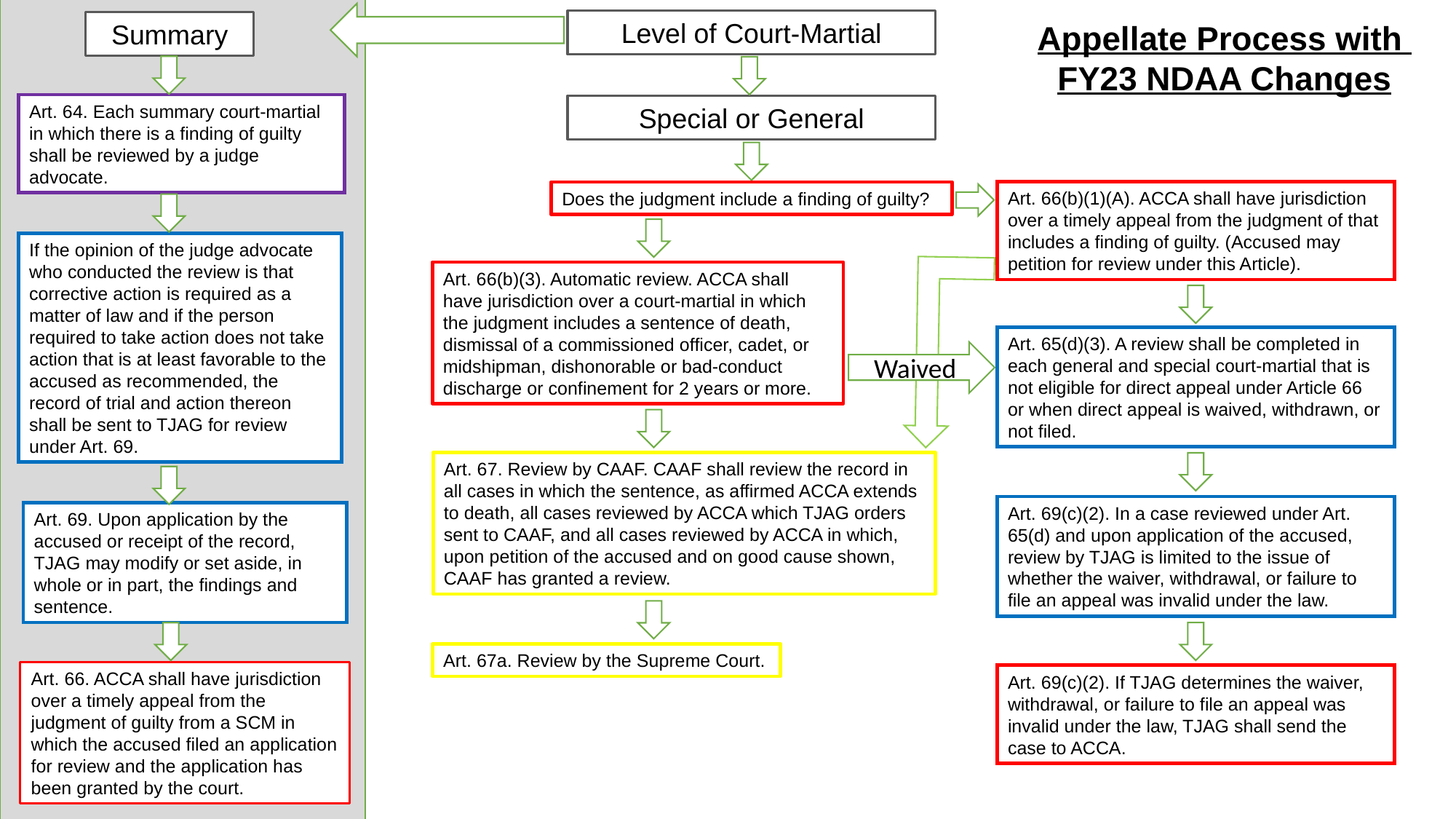

Level of Court-Martial
Summary
Appellate Process with
FY23 NDAA Changes

Art. 64. Each summary court-martial in which there is a finding of guilty shall be reviewed by a judge advocate.
Special or General

Art. 66(b)(1)(A). ACCA shall have jurisdiction over a timely appeal from the judgment of that includes a finding of guilty. (Accused may petition for review under this Article).
Does the judgment include a finding of guilty?

If the opinion of the judge advocate who conducted the review is that corrective action is required as a matter of law and if the person required to take action does not take action that is at least favorable to the accused as recommended, the record of trial and action thereon shall be sent to TJAG for review under Art. 69.

Art. 66(b)(3). Automatic review. ACCA shall have jurisdiction over a court-martial in which the judgment includes a sentence of death, dismissal of a commissioned officer, cadet, or midshipman, dishonorable or bad-conduct discharge or confinement for 2 years or more.

Art. 65(d)(3). A review shall be completed in each general and special court-martial that is not eligible for direct appeal under Article 66 or when direct appeal is waived, withdrawn, or not filed.
Waived

Art. 67. Review by CAAF. CAAF shall review the record in all cases in which the sentence, as affirmed ACCA extends to death, all cases reviewed by ACCA which TJAG orders sent to CAAF, and all cases reviewed by ACCA in which, upon petition of the accused and on good cause shown, CAAF has granted a review.

Art. 69(c)(2). In a case reviewed under Art. 65(d) and upon application of the accused, review by TJAG is limited to the issue of whether the waiver, withdrawal, or failure to file an appeal was invalid under the law.
Art. 69. Upon application by the accused or receipt of the record, TJAG may modify or set aside, in whole or in part, the findings and sentence.

Art. 67a. Review by the Supreme Court.
Art. 66. ACCA shall have jurisdiction over a timely appeal from the judgment of guilty from a SCM in which the accused filed an application for review and the application has been granted by the court.
Art. 69(c)(2). If TJAG determines the waiver, withdrawal, or failure to file an appeal was invalid under the law, TJAG shall send the case to ACCA.